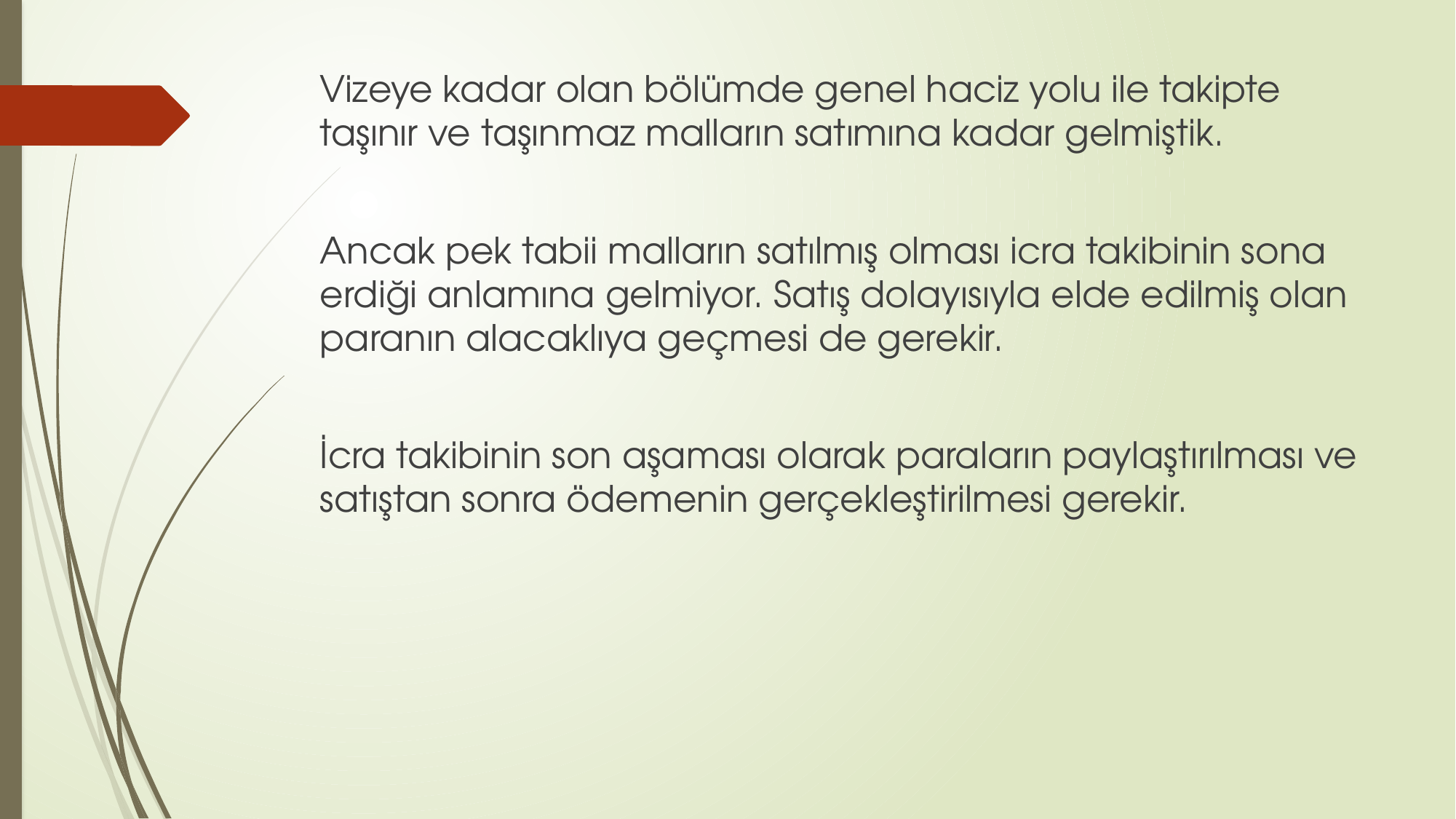

Vizeye kadar olan bölümde genel haciz yolu ile takipte taşınır ve taşınmaz malların satımına kadar gelmiştik.

Ancak pek tabii malların satılmış olması icra takibinin sona erdiği anlamına gelmiyor. Satış dolayısıyla elde edilmiş olan paranın alacaklıya geçmesi de gerekir.

İcra takibinin son aşaması olarak paraların paylaştırılması ve satıştan sonra ödemenin gerçekleştirilmesi gerekir.